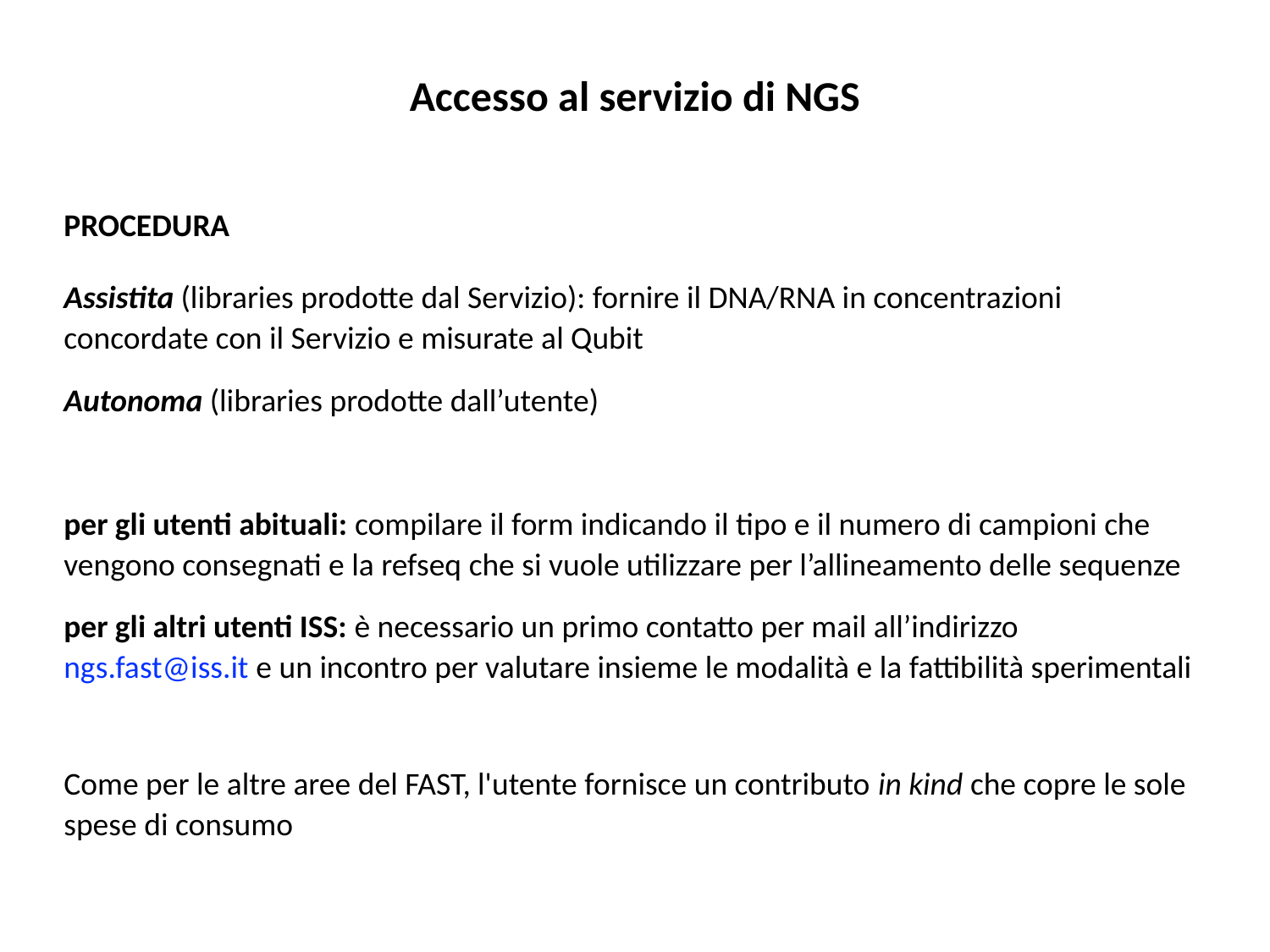

Accesso al servizio di NGS
PROCEDURA
Assistita (libraries prodotte dal Servizio): fornire il DNA/RNA in concentrazioni concordate con il Servizio e misurate al Qubit
Autonoma (libraries prodotte dall’utente)

per gli utenti abituali: compilare il form indicando il tipo e il numero di campioni che vengono consegnati e la refseq che si vuole utilizzare per l’allineamento delle sequenze
per gli altri utenti ISS: è necessario un primo contatto per mail all’indirizzo ngs.fast@iss.it e un incontro per valutare insieme le modalità e la fattibilità sperimentali

Come per le altre aree del FAST, l'utente fornisce un contributo in kind che copre le sole spese di consumo